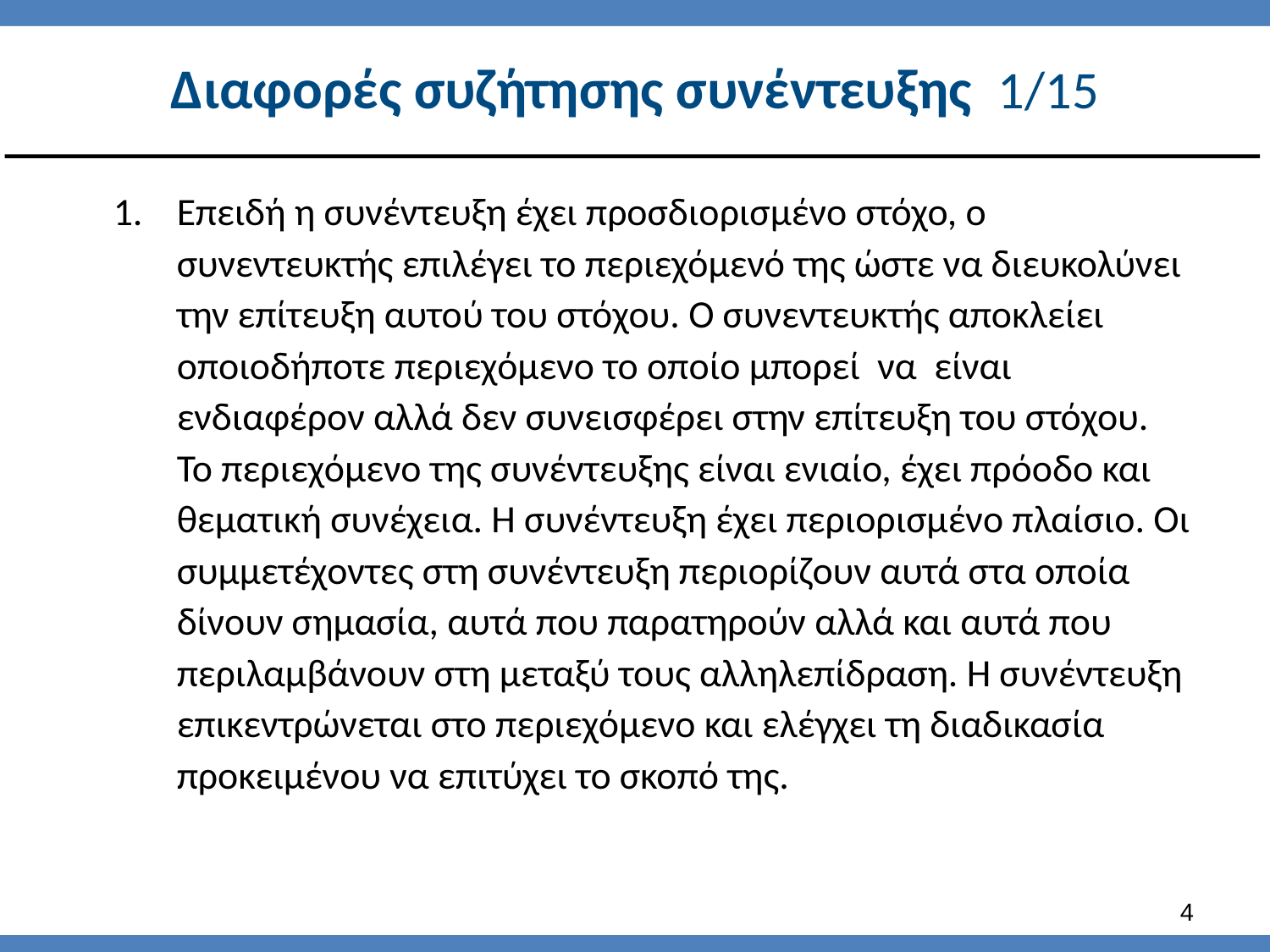

# Διαφορές συζήτησης συνέντευξης  1/15
Επειδή η συνέντευξη έχει προσδιορισμένο στόχο, ο συνεντευκτής επιλέγει το περιεχόμενό της ώστε να διευκολύνει την επίτευξη αυτού του στόχου. Ο συνεντευκτής αποκλείει οποιοδήποτε περιεχόμενο το οποίο μπορεί  να  είναι ενδιαφέρον αλλά δεν συνεισφέρει στην επίτευξη του στόχου. Το περιεχόμενο της συνέντευξης είναι ενιαίο, έχει πρόοδο και θεματική συνέχεια. Η συνέντευξη έχει περιορισμένο πλαίσιο. Οι συμμετέχοντες στη συνέντευξη περιορίζουν αυτά στα οποία δίνουν σημασία, αυτά που παρατηρούν αλλά και αυτά που περιλαμβάνουν στη μεταξύ τους αλληλεπίδραση. Η συνέντευξη επικεντρώνεται στο περιεχόμενο και ελέγχει τη διαδικασία προκειμένου να επιτύχει το σκοπό της.

4